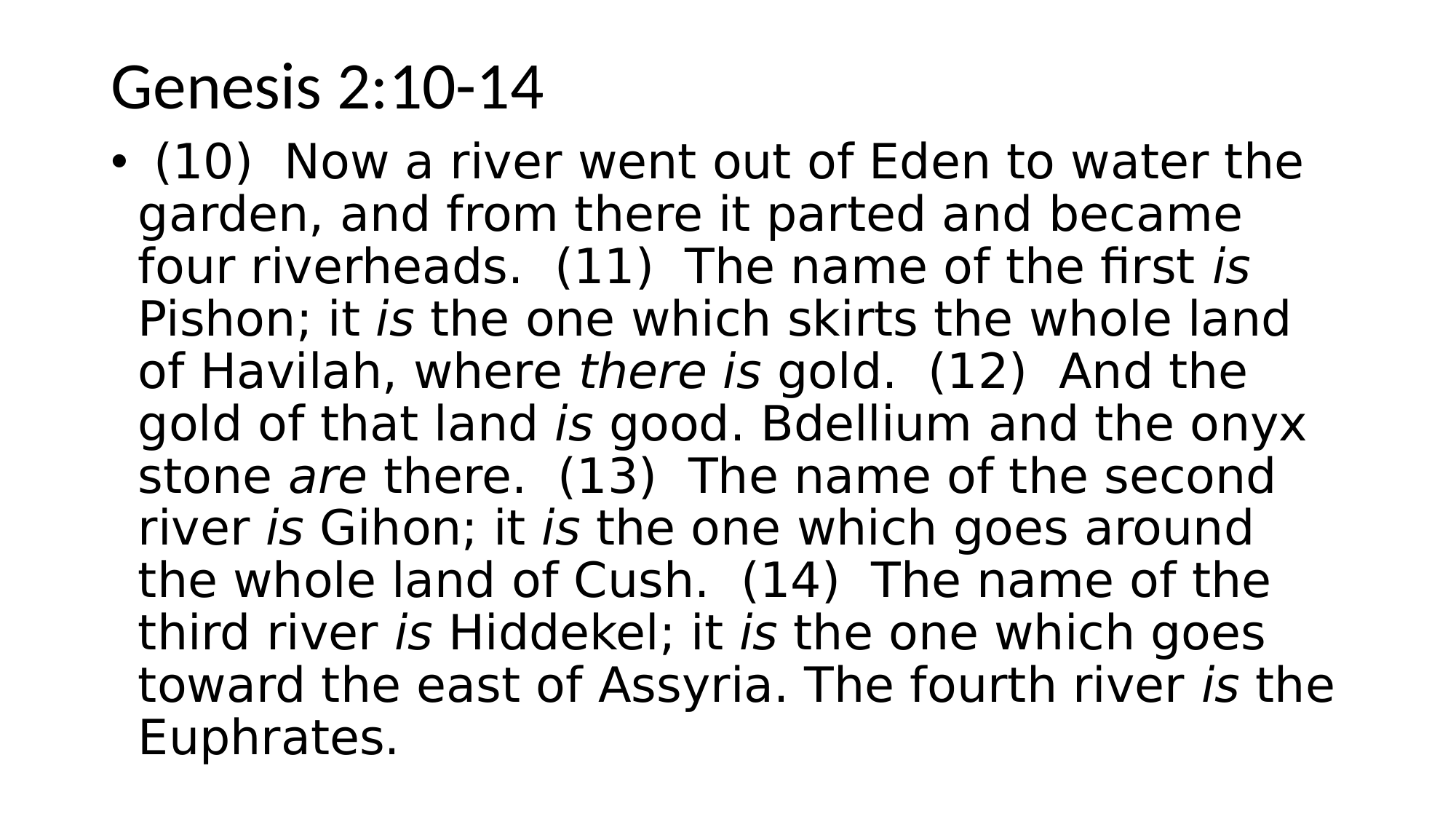

# Genesis 2:10-14
 (10)  Now a river went out of Eden to water the garden, and from there it parted and became four riverheads.  (11)  The name of the first is Pishon; it is the one which skirts the whole land of Havilah, where there is gold.  (12)  And the gold of that land is good. Bdellium and the onyx stone are there.  (13)  The name of the second river is Gihon; it is the one which goes around the whole land of Cush.  (14)  The name of the third river is Hiddekel; it is the one which goes toward the east of Assyria. The fourth river is the Euphrates.